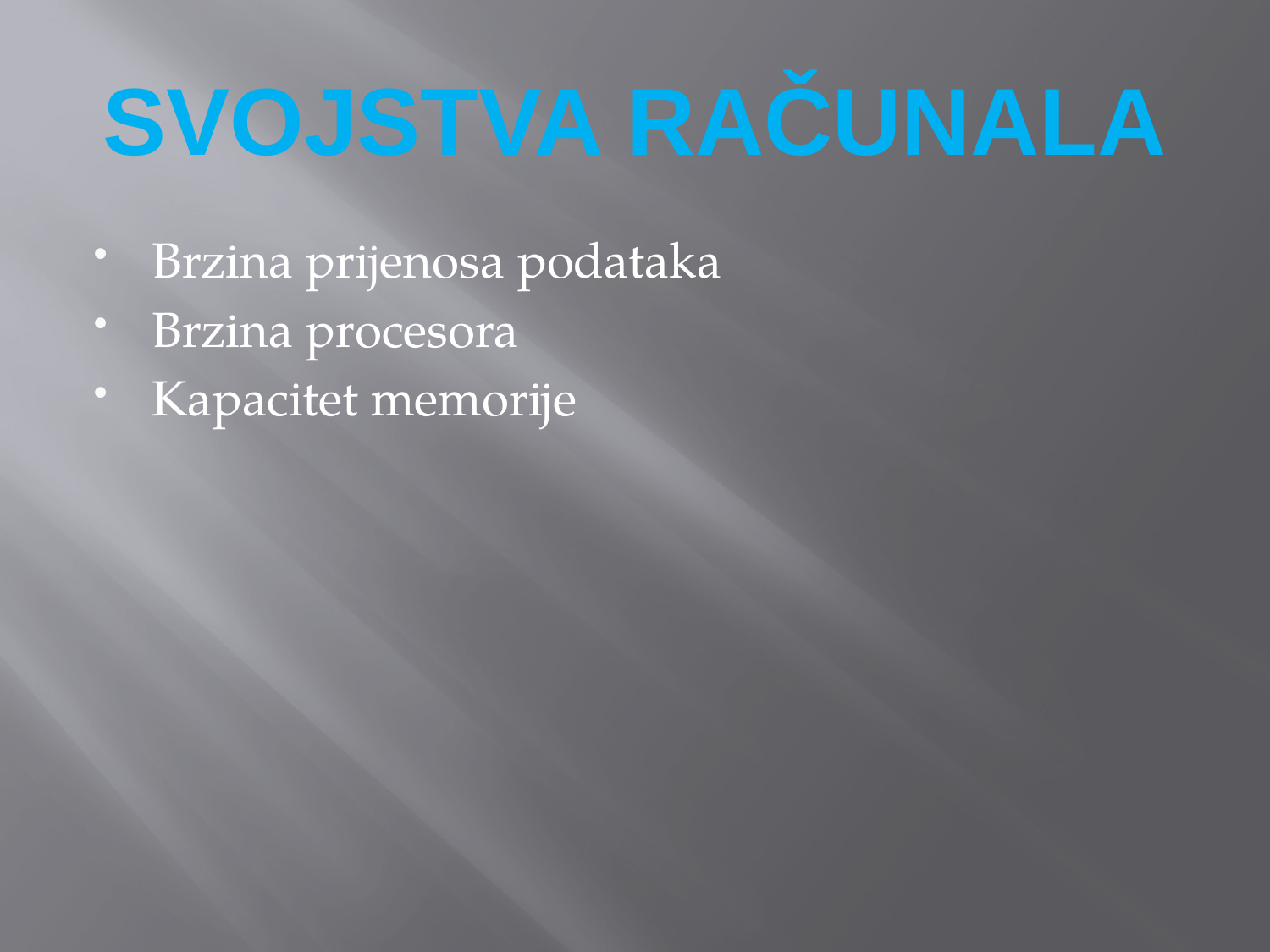

# SVOJSTVA RAČUNALA
Brzina prijenosa podataka
Brzina procesora
Kapacitet memorije